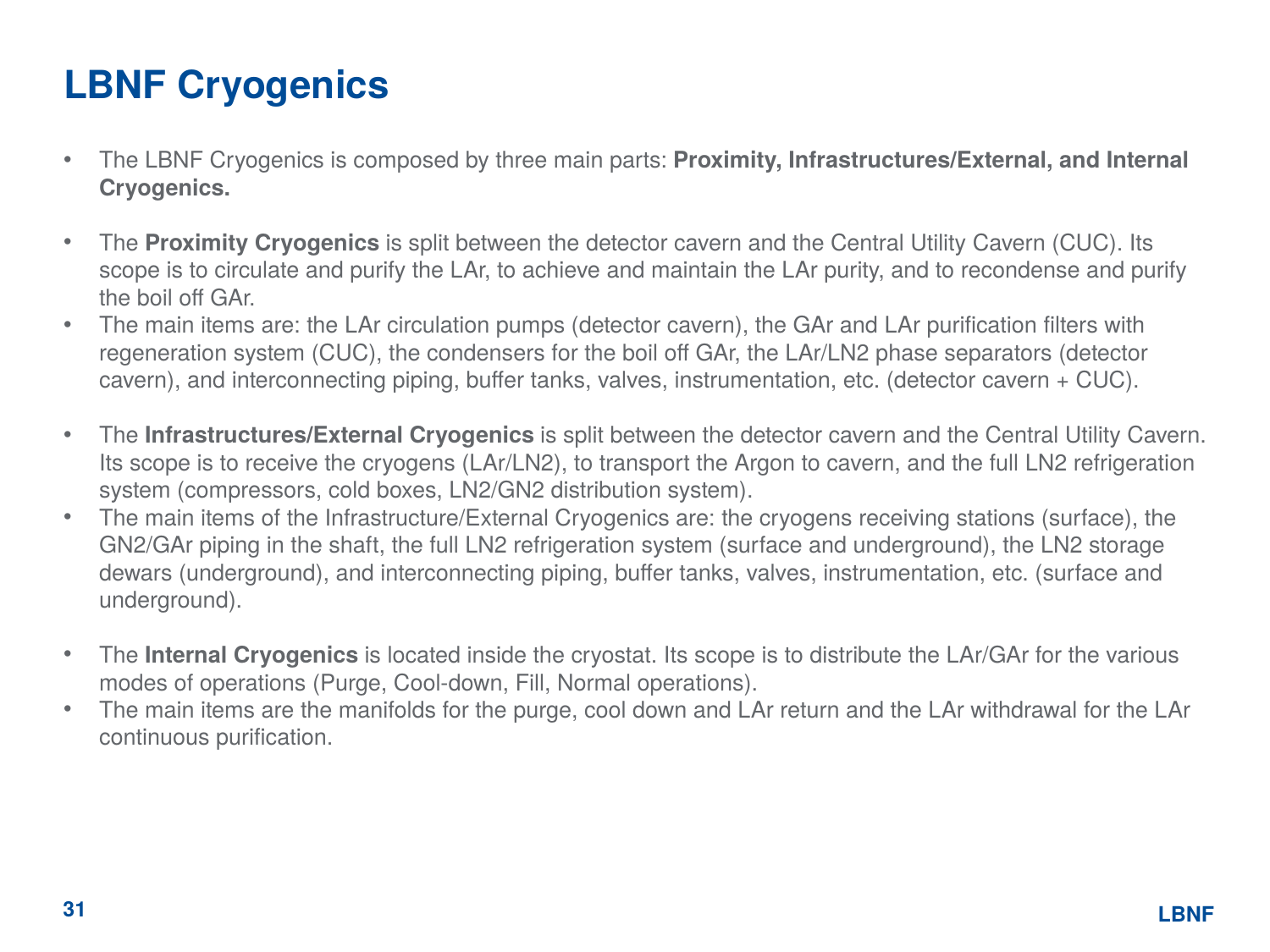

# LBNF Cryogenics
The LBNF Cryogenics is composed by three main parts: Proximity, Infrastructures/External, and Internal Cryogenics.

The Proximity Cryogenics is split between the detector cavern and the Central Utility Cavern (CUC). Its scope is to circulate and purify the LAr, to achieve and maintain the LAr purity, and to recondense and purify the boil off GAr.
The main items are: the LAr circulation pumps (detector cavern), the GAr and LAr purification filters with regeneration system (CUC), the condensers for the boil off GAr, the LAr/LN2 phase separators (detector cavern), and interconnecting piping, buffer tanks, valves, instrumentation, etc. (detector cavern + CUC).

The Infrastructures/External Cryogenics is split between the detector cavern and the Central Utility Cavern. Its scope is to receive the cryogens (LAr/LN2), to transport the Argon to cavern, and the full LN2 refrigeration system (compressors, cold boxes, LN2/GN2 distribution system).
The main items of the Infrastructure/External Cryogenics are: the cryogens receiving stations (surface), the GN2/GAr piping in the shaft, the full LN2 refrigeration system (surface and underground), the LN2 storage dewars (underground), and interconnecting piping, buffer tanks, valves, instrumentation, etc. (surface and underground).

The Internal Cryogenics is located inside the cryostat. Its scope is to distribute the LAr/GAr for the various modes of operations (Purge, Cool-down, Fill, Normal operations).
The main items are the manifolds for the purge, cool down and LAr return and the LAr withdrawal for the LAr continuous purification.
31